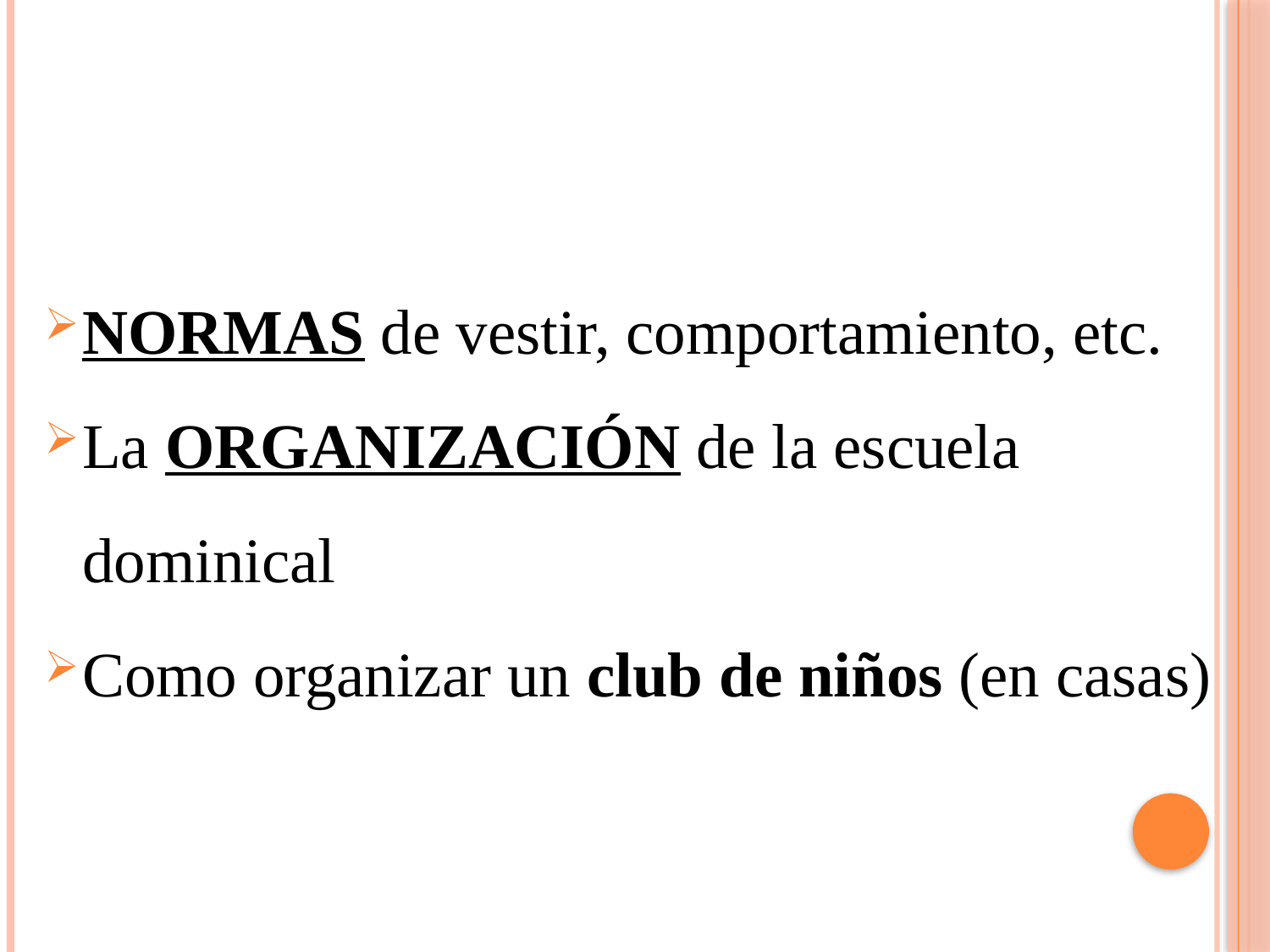

NORMAS de vestir, comportamiento, etc.
La ORGANIZACIÓN de la escuela dominical
Como organizar un club de niños (en casas)